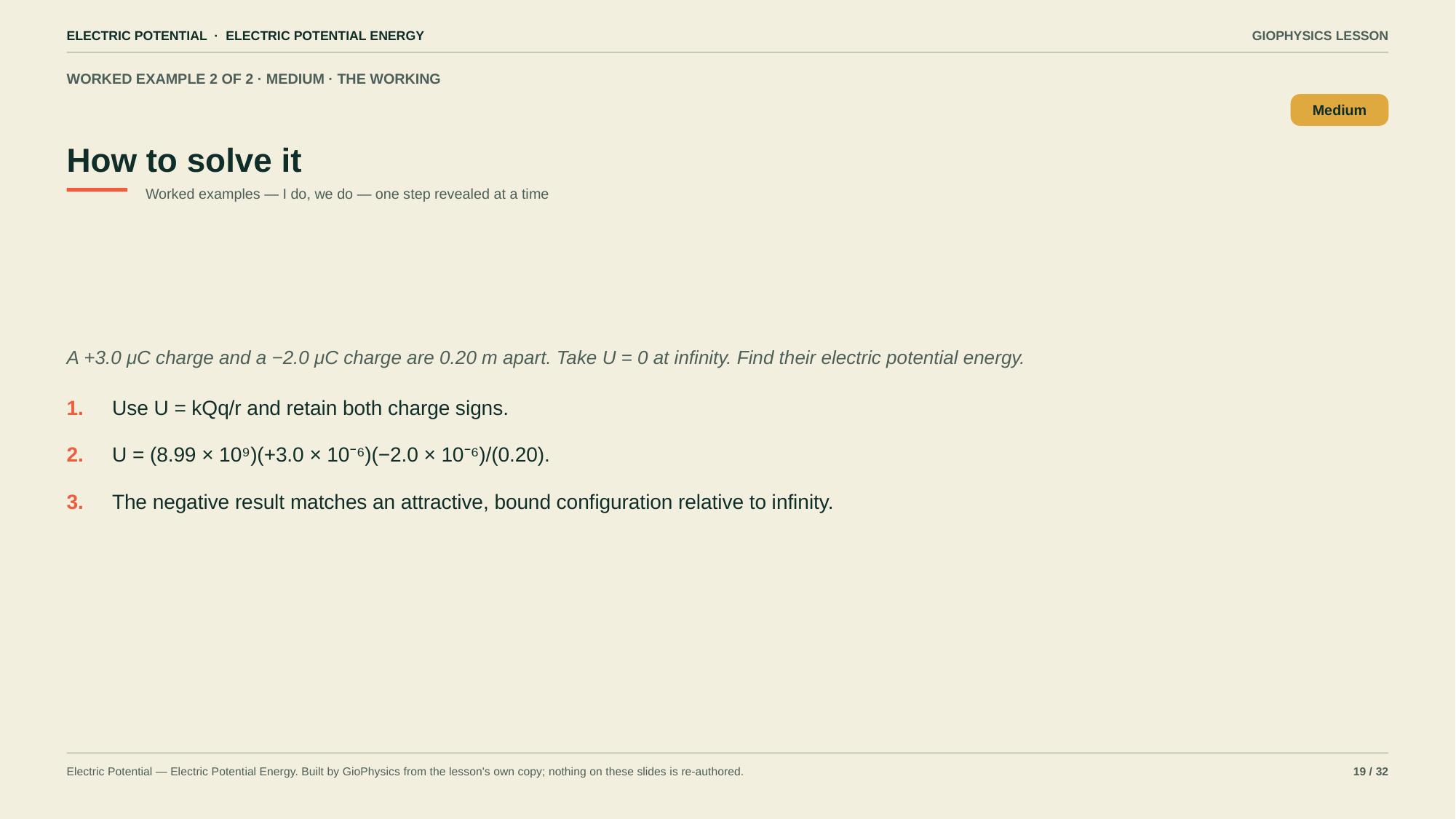

ELECTRIC POTENTIAL  ·  ELECTRIC POTENTIAL ENERGY
GIOPHYSICS LESSON

WORKED EXAMPLE 2 OF 2 · MEDIUM · THE WORKING
How to solve it

Medium
Worked examples — I do, we do — one step revealed at a time

A +3.0 μC charge and a −2.0 μC charge are 0.20 m apart. Take U = 0 at infinity. Find their electric potential energy.
1.
Use U = kQq/r and retain both charge signs.
2.
U = (8.99 × 10⁹)(+3.0 × 10⁻⁶)(−2.0 × 10⁻⁶)/(0.20).
3.
The negative result matches an attractive, bound configuration relative to infinity.

Electric Potential — Electric Potential Energy. Built by GioPhysics from the lesson's own copy; nothing on these slides is re-authored.
19 / 32